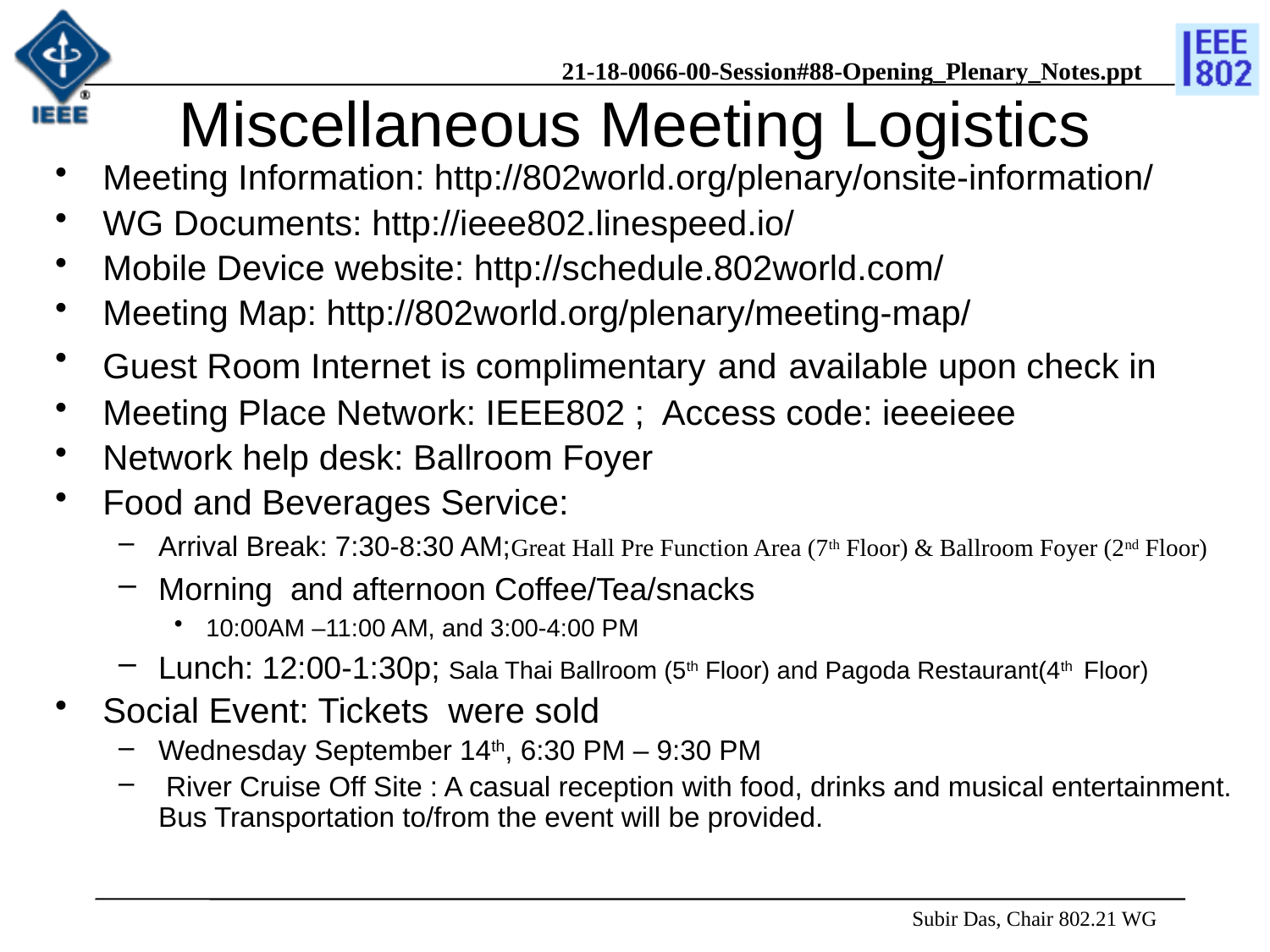

# Miscellaneous Meeting Logistics
Meeting Information: http://802world.org/plenary/onsite-information/
WG Documents: http://ieee802.linespeed.io/
Mobile Device website: http://schedule.802world.com/
Meeting Map: http://802world.org/plenary/meeting-map/
Guest Room Internet is complimentary and available upon check in
Meeting Place Network: IEEE802 ;  Access code: ieeeieee
Network help desk: Ballroom Foyer
Food and Beverages Service:
Arrival Break: 7:30-8:30 AM;Great Hall Pre Function Area (7th Floor) & Ballroom Foyer (2nd Floor)
Morning  and afternoon Coffee/Tea/snacks
10:00AM –11:00 AM, and 3:00-4:00 PM
Lunch: 12:00-1:30p; Sala Thai Ballroom (5th Floor) and Pagoda Restaurant(4th  Floor)
Social Event: Tickets  were sold
Wednesday September 14th, 6:30 PM – 9:30 PM
 River Cruise Off Site : A casual reception with food, drinks and musical entertainment. Bus Transportation to/from the event will be provided.

  Subir Das, Chair 802.21 WG